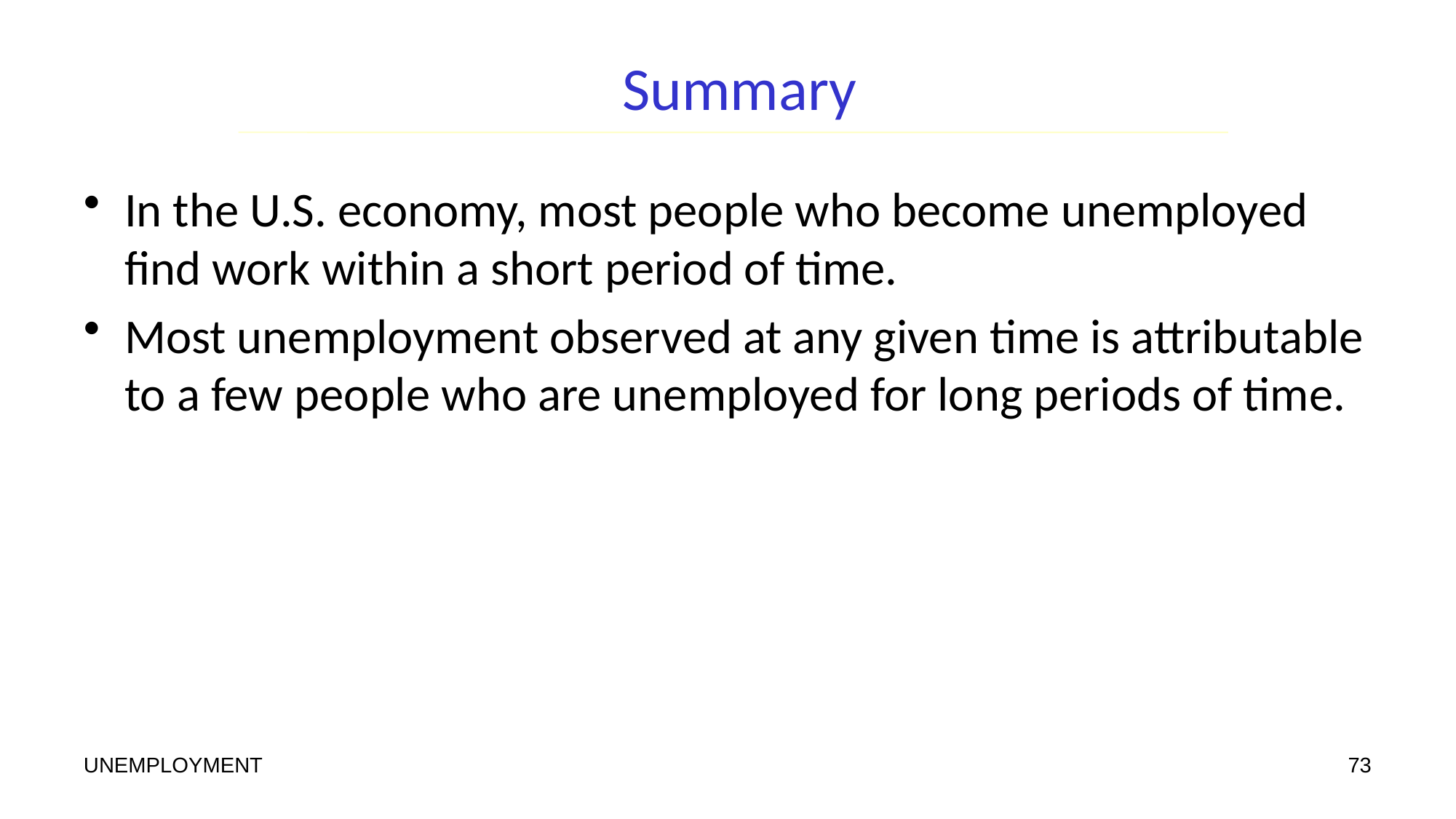

# Summary

In the U.S. economy, most people who become unemployed find work within a short period of time.
Most unemployment observed at any given time is attributable to a few people who are unemployed for long periods of time.
UNEMPLOYMENT
73